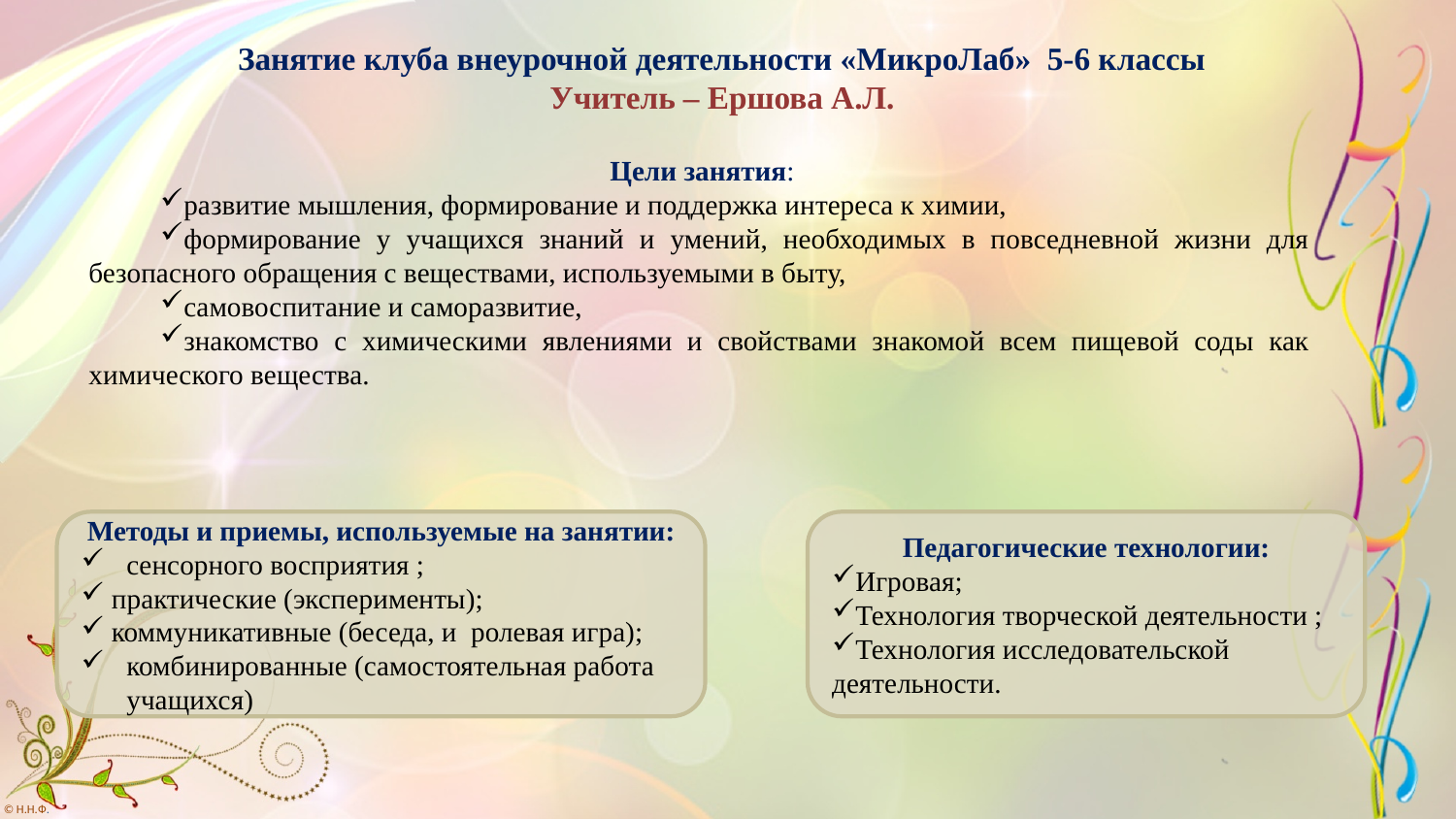

Занятие клуба внеурочной деятельности «МикроЛаб»  5-6 классы
Учитель – Ершова А.Л.
 Цели занятия:
развитие мышления, формирование и поддержка интереса к химии,
формирование у учащихся знаний и умений, необходимых в повседневной жизни для безопасного обращения с веществами, используемыми в быту,
самовоспитание и саморазвитие,
знакомство с химическими явлениями и свойствами знакомой всем пищевой соды как химического вещества.

Методы и приемы, используемые на занятии:
сенсорного восприятия ;
 практические (эксперименты);
 коммуникативные (беседа, и  ролевая игра);
комбинированные (самостоятельная работа учащихся)
Педагогические технологии:
Игровая;
Технология творческой деятельности ;
Технология исследовательской деятельности.